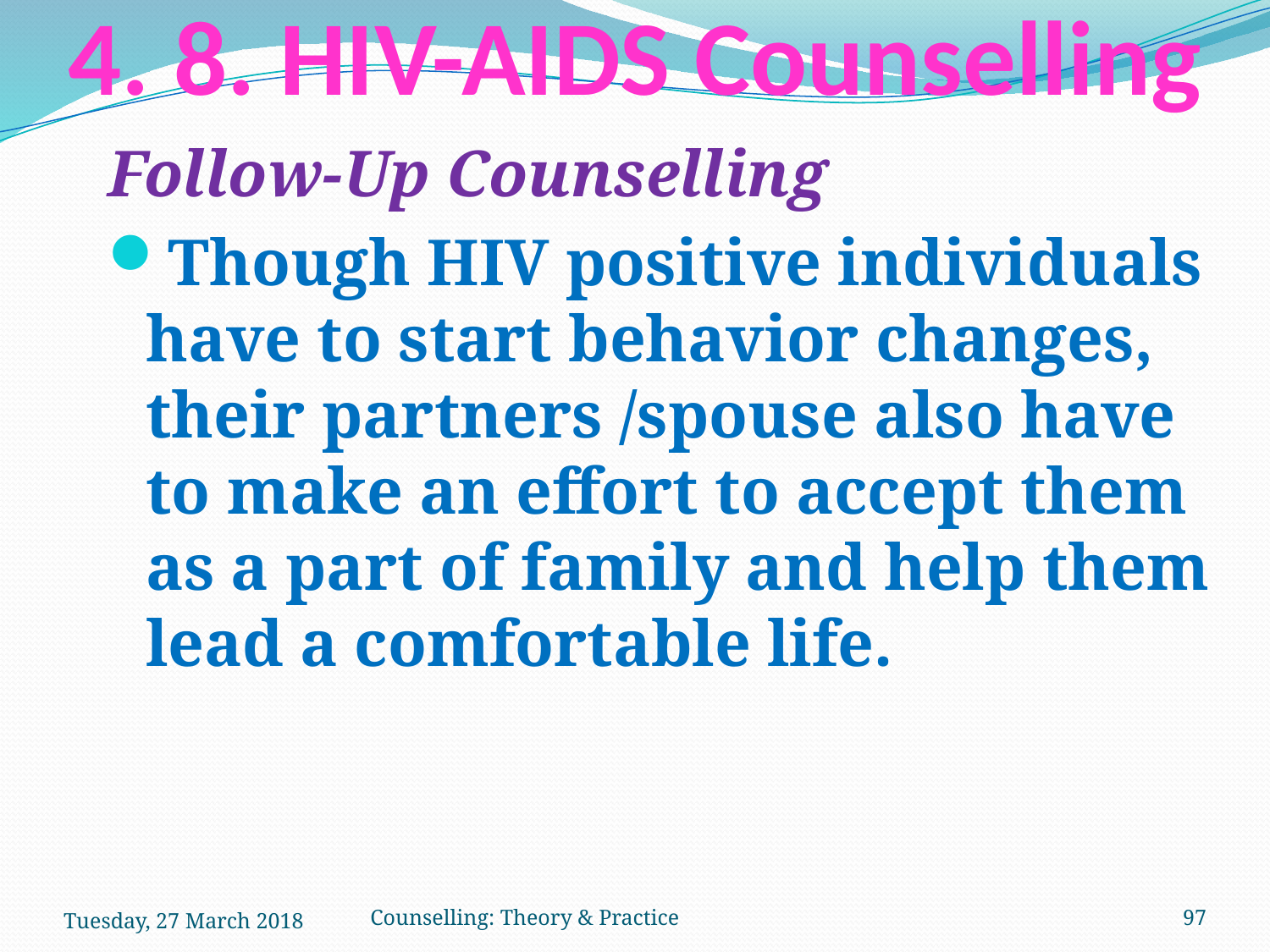

# 4. 8. HIV-AIDS Counselling
Follow-Up Counselling
Though HIV positive individuals have to start behavior changes, their partners /spouse also have to make an effort to accept them as a part of family and help them lead a comfortable life.
Tuesday, 27 March 2018
Counselling: Theory & Practice
97